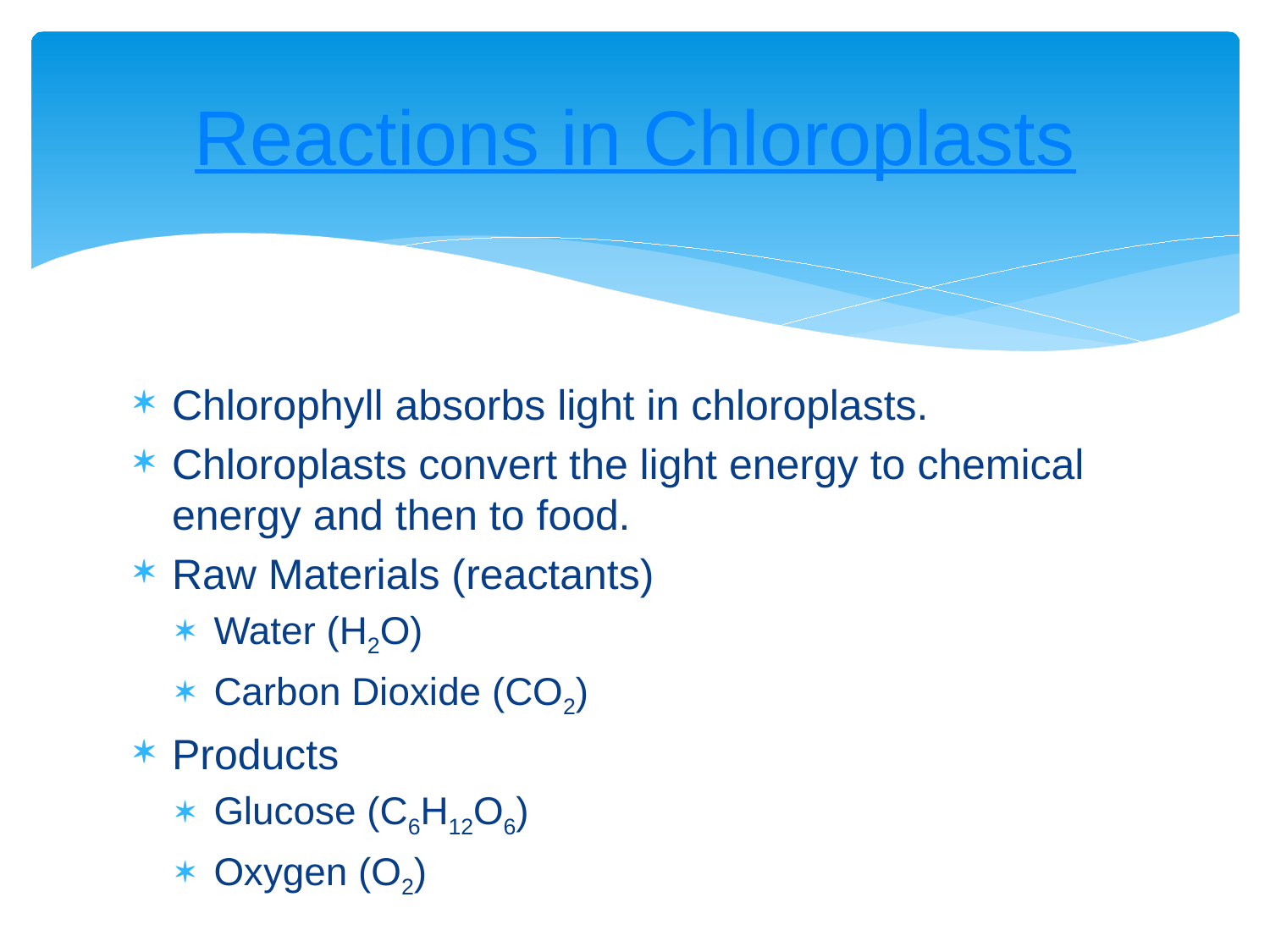

# Reactions in Chloroplasts
Chlorophyll absorbs light in chloroplasts.
Chloroplasts convert the light energy to chemical energy and then to food.
Raw Materials (reactants)
Water (H2O)
Carbon Dioxide (CO2)
Products
Glucose (C6H12O6)
Oxygen (O2)